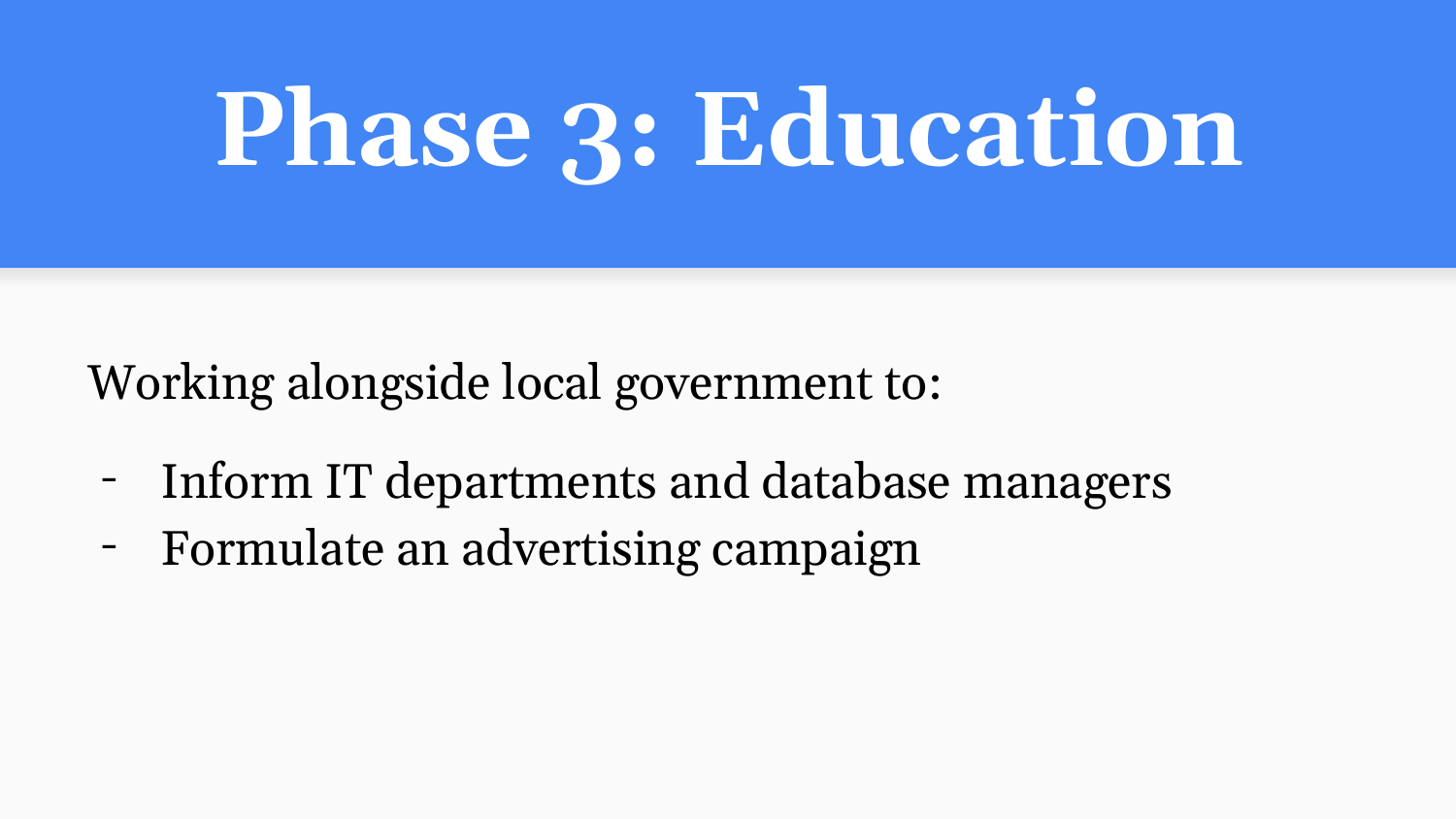

# Phase 3: Education
Working alongside local government to:
Inform IT departments and database managers
Formulate an advertising campaign